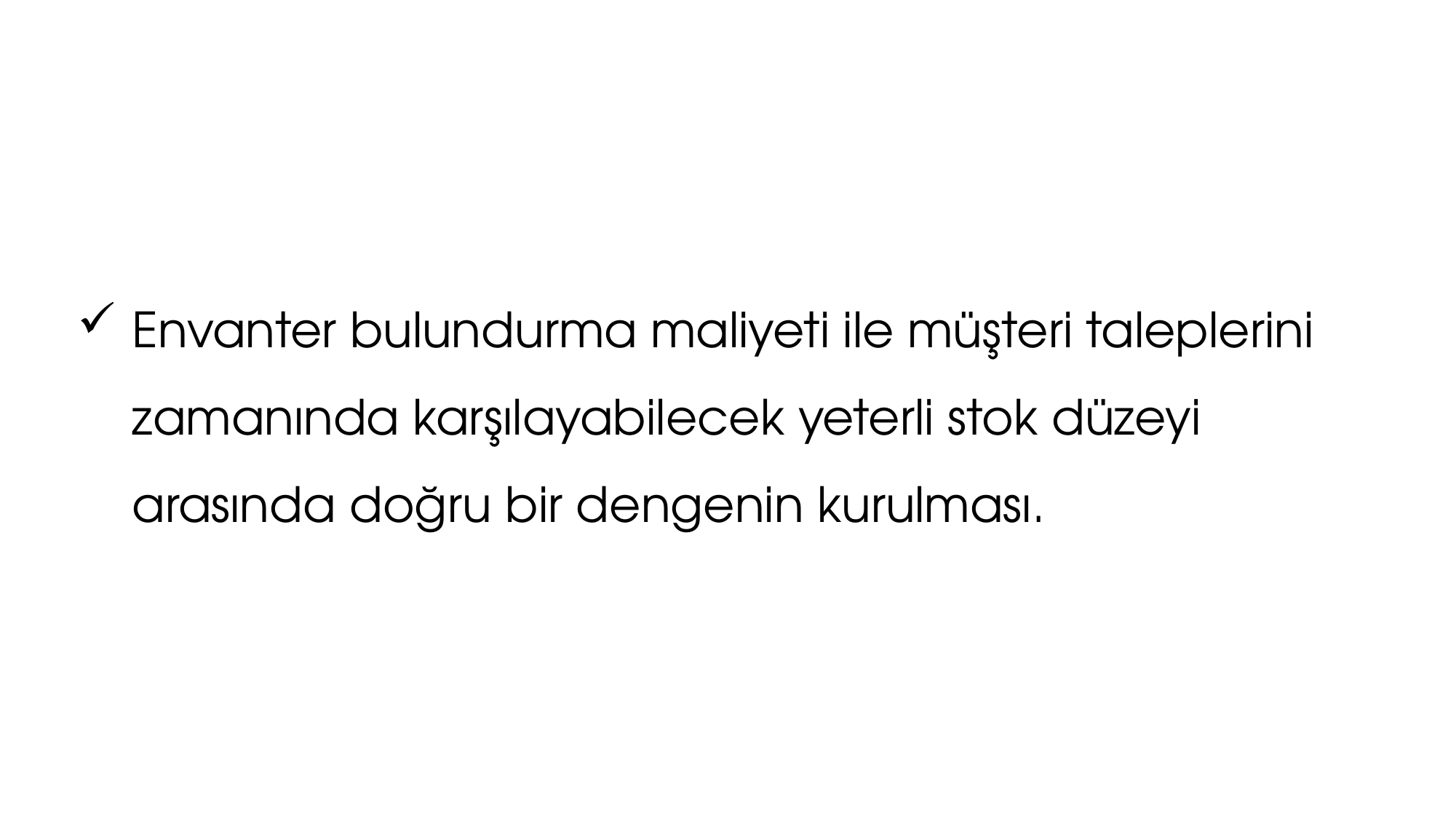

Envanter bulundurma maliyeti ile müşteri taleplerini zamanında karşılayabilecek yeterli stok düzeyi arasında doğru bir dengenin kurulması.